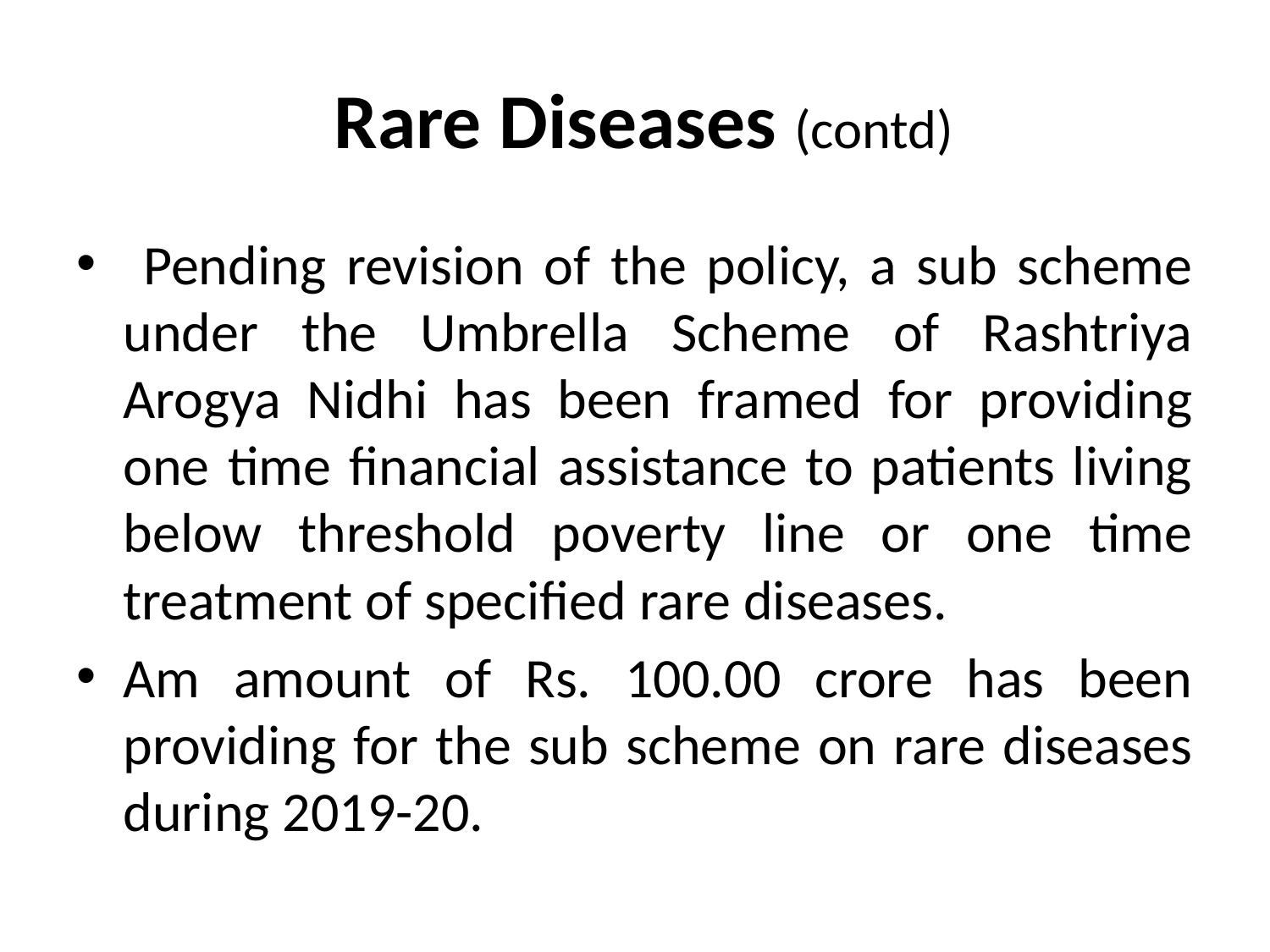

# Rare Diseases (contd)
 Pending revision of the policy, a sub scheme under the Umbrella Scheme of Rashtriya Arogya Nidhi has been framed for providing one time financial assistance to patients living below threshold poverty line or one time treatment of specified rare diseases.
Am amount of Rs. 100.00 crore has been providing for the sub scheme on rare diseases during 2019-20.